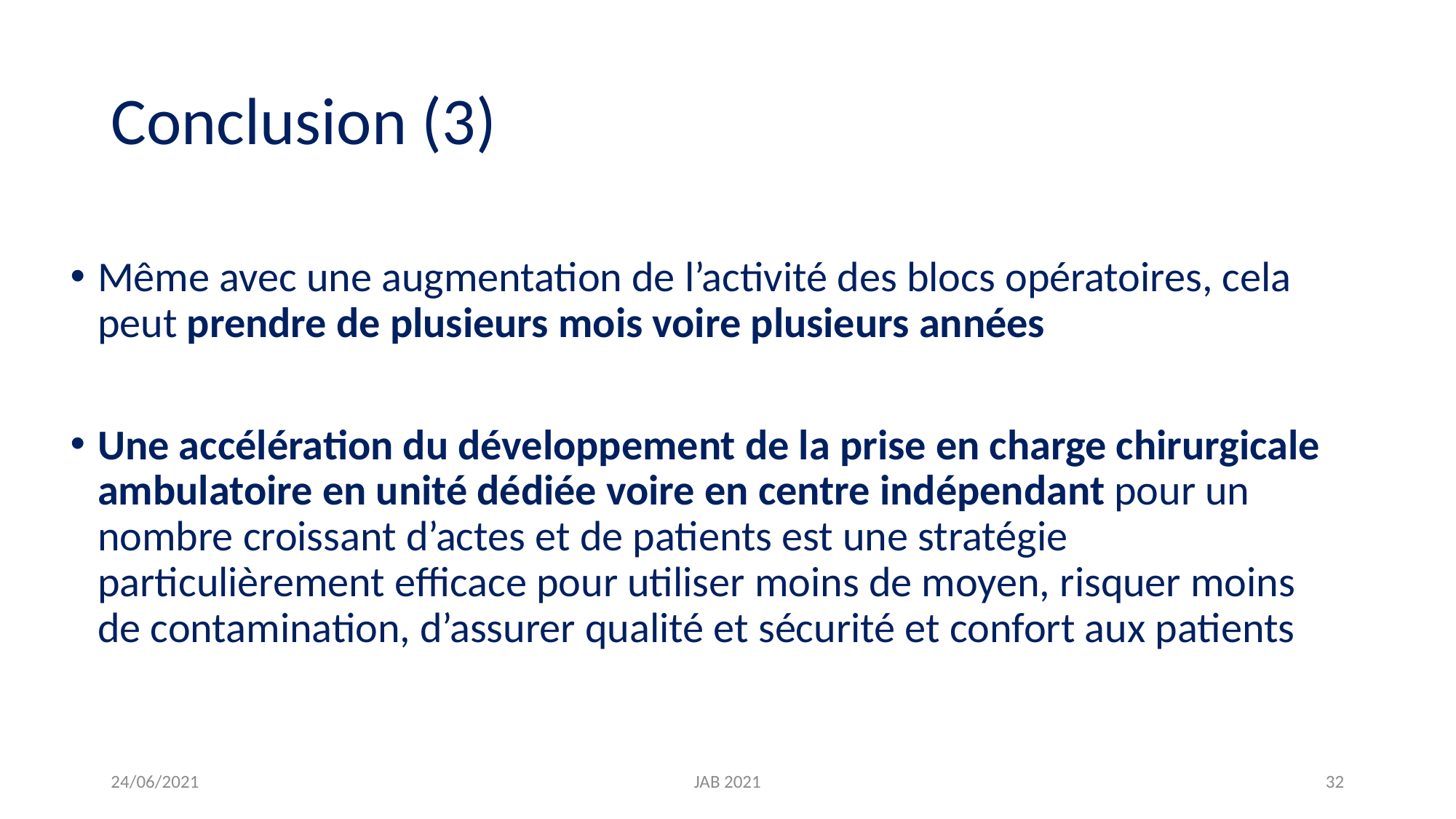

# Conclusion (3)

Même avec une augmentation de l’activité des blocs opératoires, cela peut prendre de plusieurs mois voire plusieurs années

Une accélération du développement de la prise en charge chirurgicale ambulatoire en unité dédiée voire en centre indépendant pour un nombre croissant d’actes et de patients est une stratégie particulièrement efficace pour utiliser moins de moyen, risquer moins de contamination, d’assurer qualité et sécurité et confort aux patients
24/06/2021
JAB 2021
32